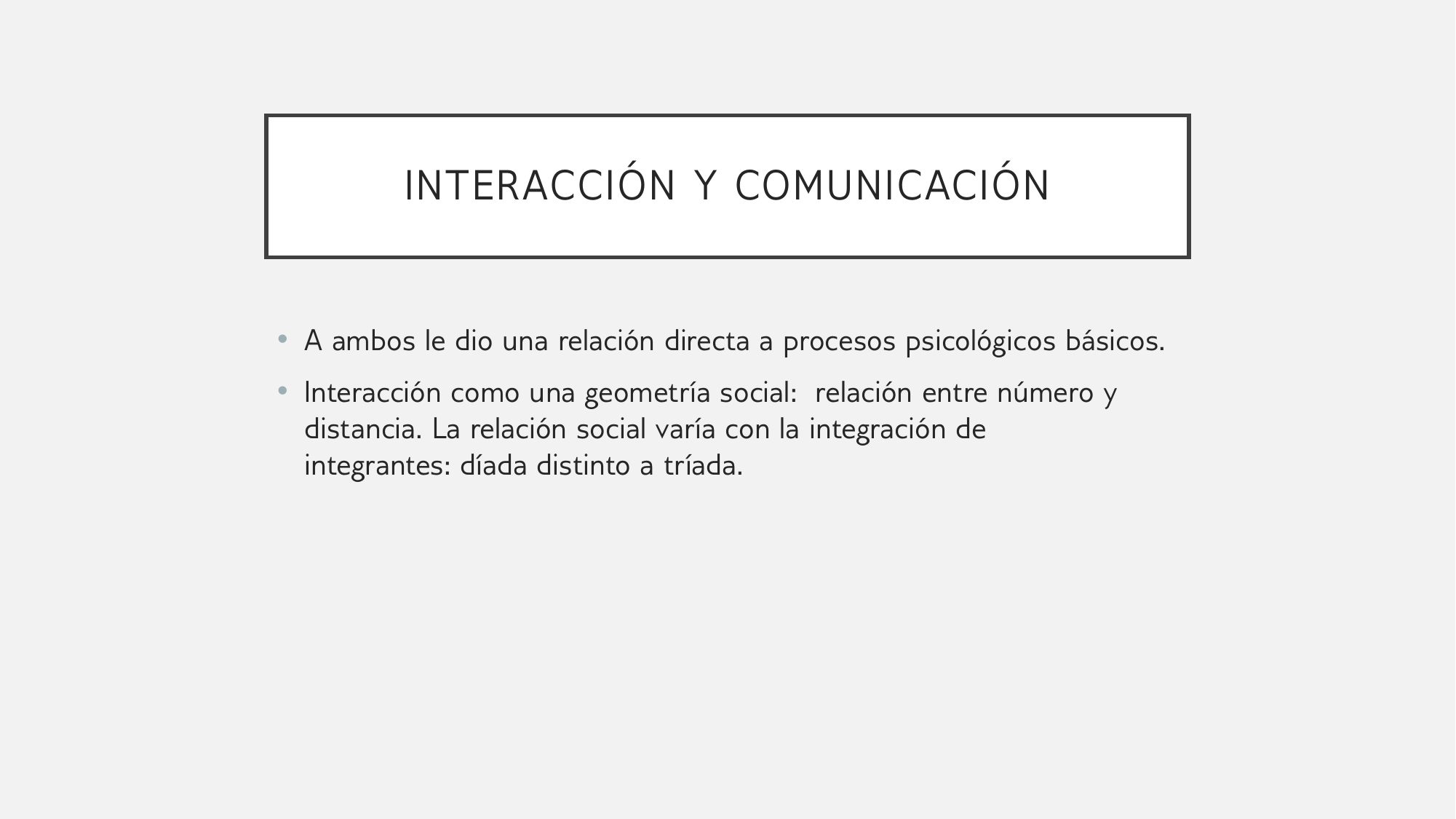

# Interacción y comunicación
A ambos le dio una relación directa a procesos psicológicos básicos.
Interacción como una geometría social:  relación entre número y distancia. La relación social varía con la integración de integrantes: díada distinto a tríada.